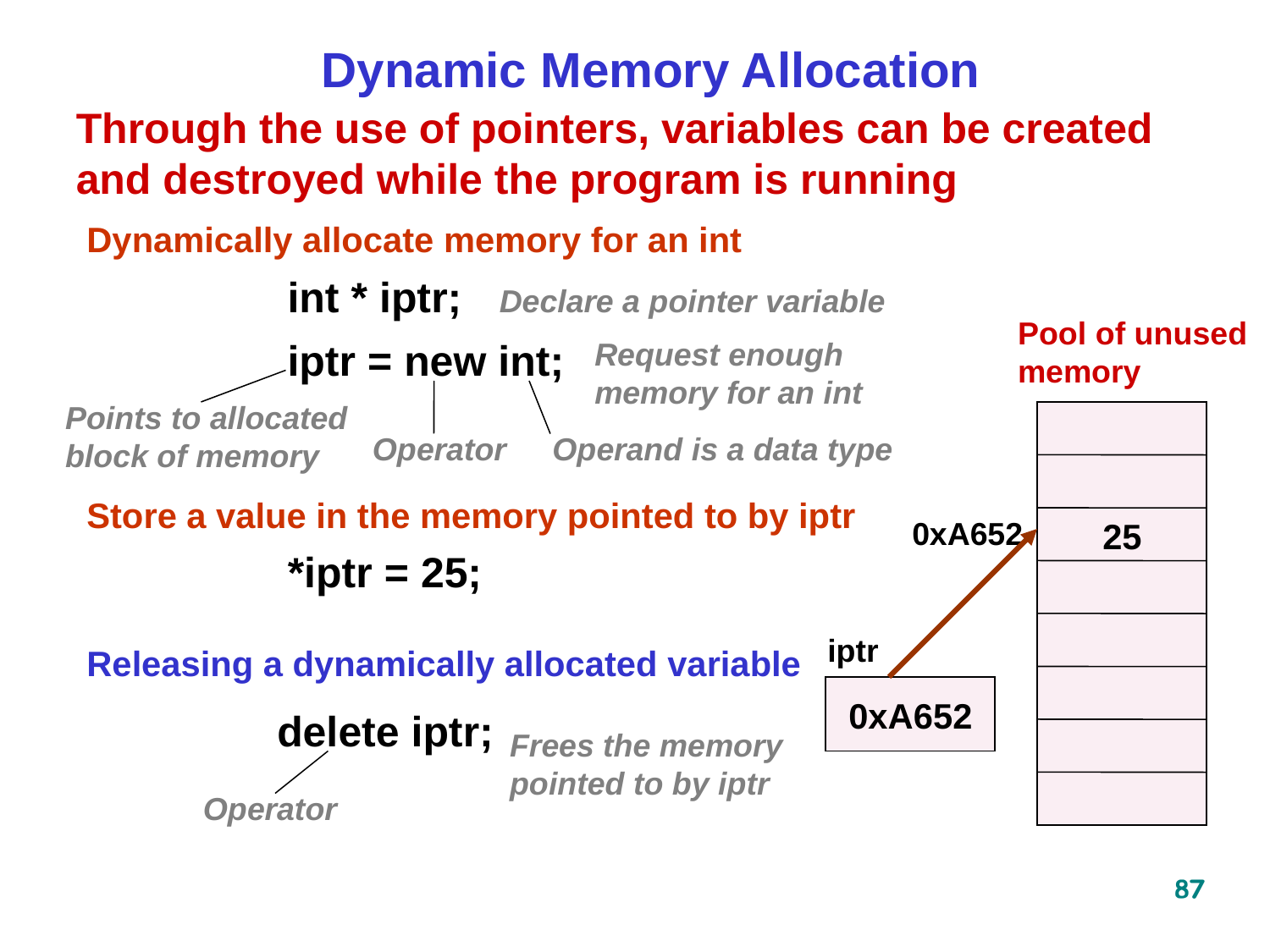

Dynamic Memory Allocation
Through the use of pointers, variables can be created and destroyed while the program is running
Dynamically allocate memory for an int
int * iptr;
iptr = new int;
Declare a pointer variable
Pool of unused memory
Request enough memory for an int

Points to allocated block of memory

Operator
Operand is a data type

Store a value in the memory pointed to by iptr
0xA652

25

*iptr = 25;

iptr
Releasing a dynamically allocated variable

0xA652
delete iptr;
Frees the memory pointed to by iptr

Operator
87